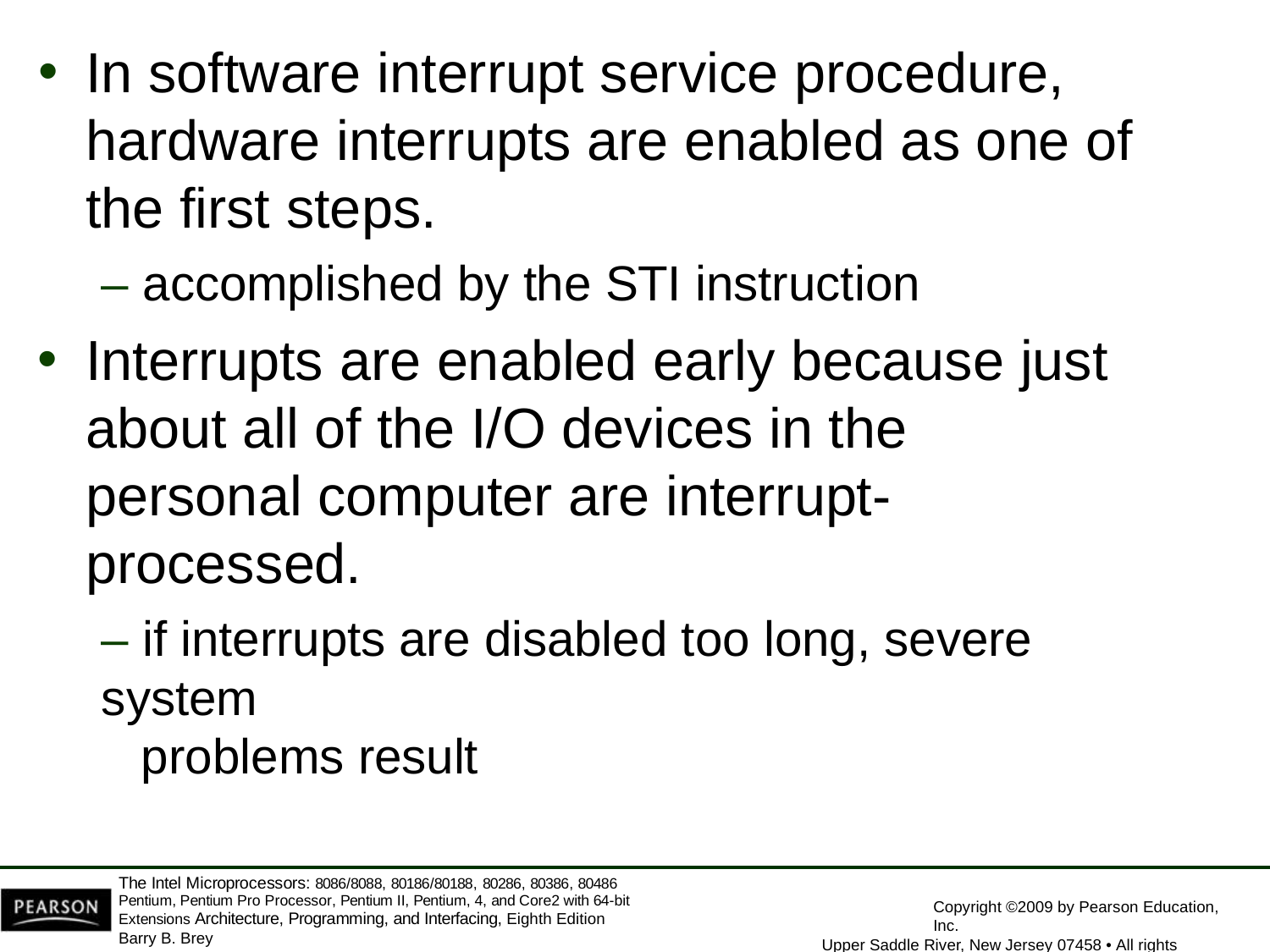

In software interrupt service procedure, hardware interrupts are enabled as one of the first steps.
– accomplished by the STI instruction

Interrupts are enabled early because just about all of the I/O devices in the personal computer are interrupt-processed.

– if interrupts are disabled too long, severe system
problems result
The Intel Microprocessors: 8086/8088, 80186/80188, 80286, 80386, 80486 Pentium, Pentium Pro Processor, Pentium II, Pentium, 4, and Core2 with 64-bit Extensions Architecture, Programming, and Interfacing, Eighth Edition
Barry B. Brey
Copyright ©2009 by Pearson Education, Inc.
Upper Saddle River, New Jersey 07458 • All rights reserved.